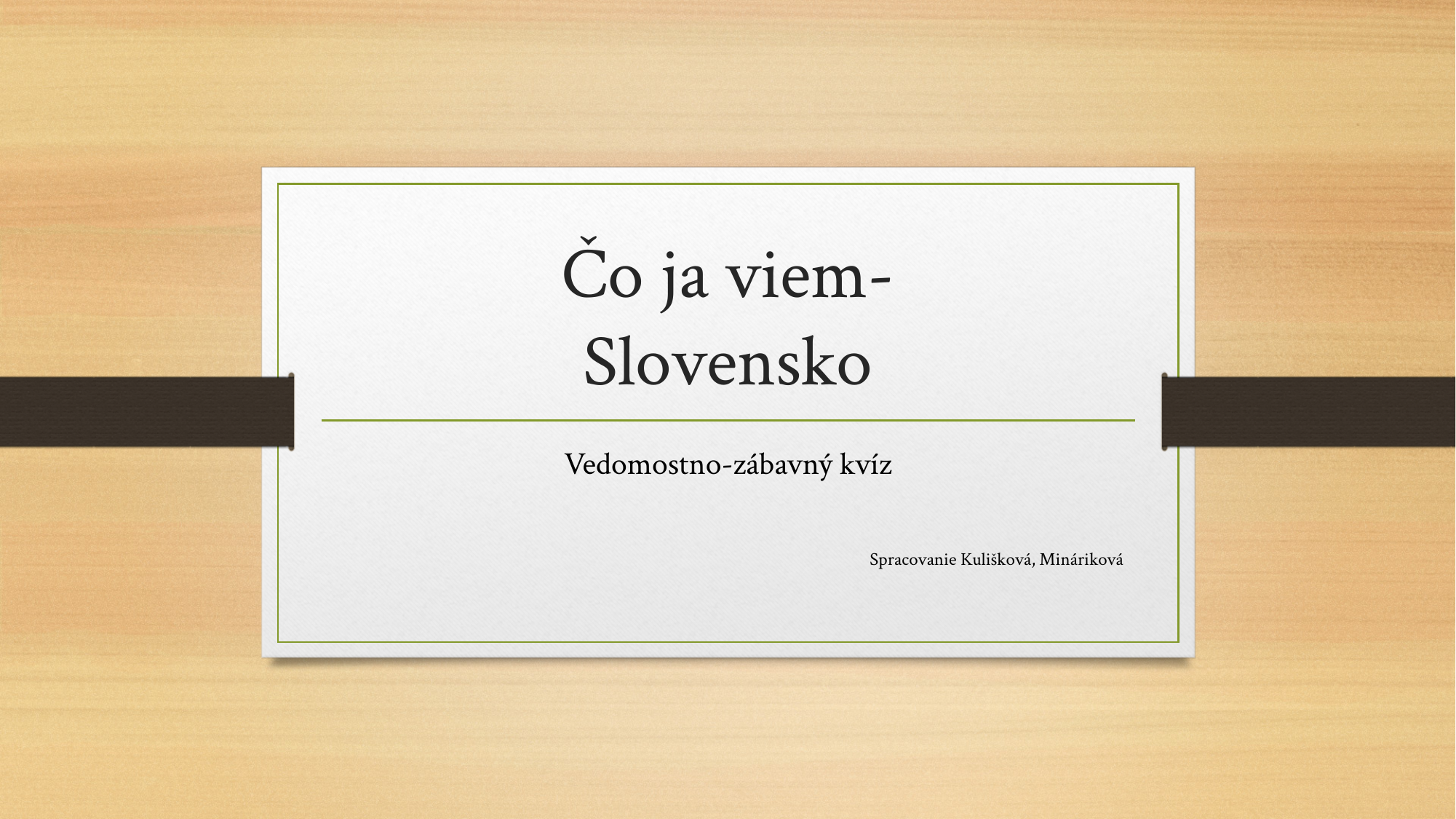

# Čo ja viem- Slovensko
Vedomostno-zábavný kvíz

Spracovanie Kulišková, Mináriková